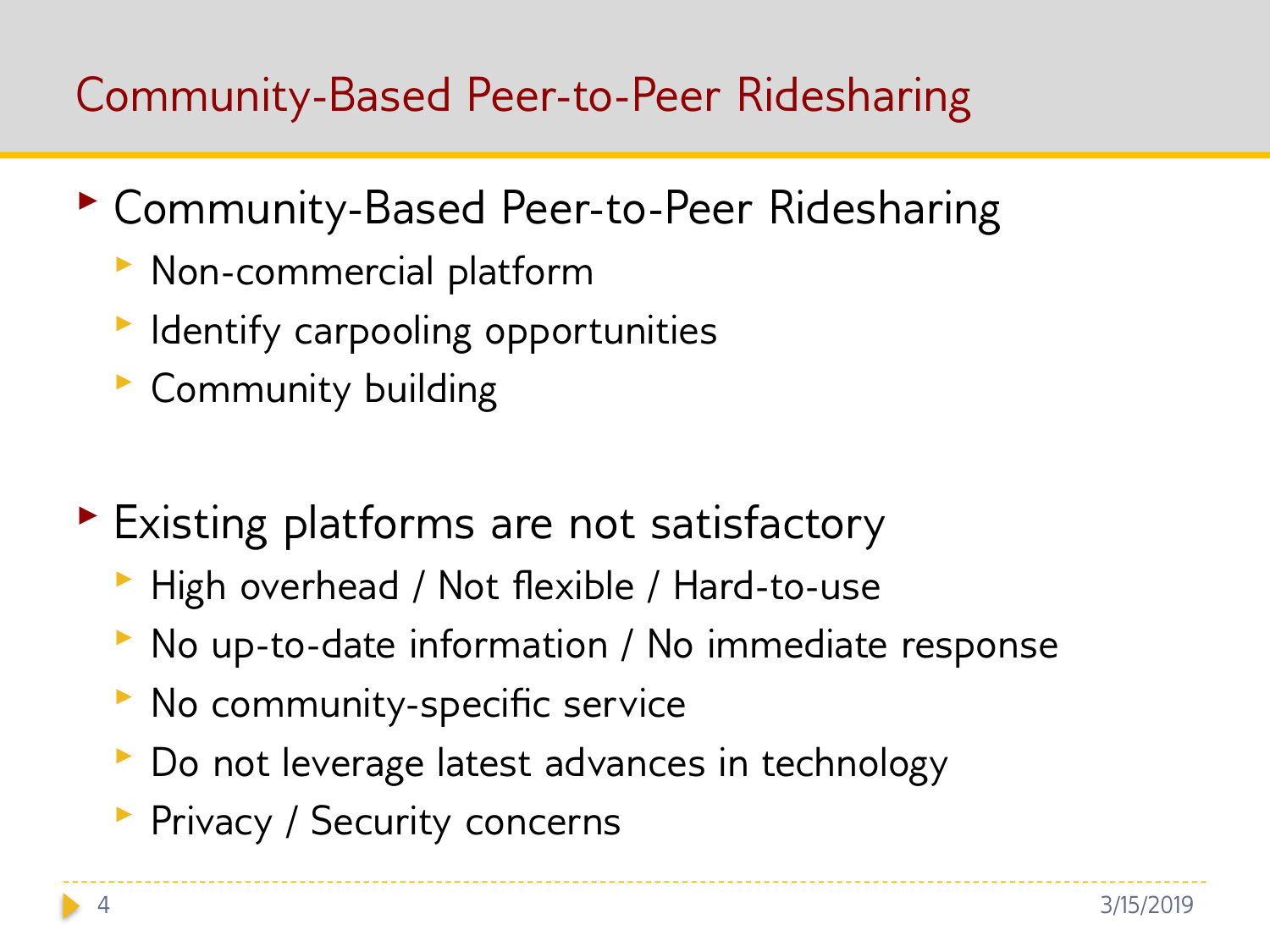

# Community-Based Peer-to-Peer Ridesharing
Community-Based Peer-to-Peer Ridesharing
Non-commercial platform
Identify carpooling opportunities
Community building

Existing platforms are not satisfactory
High overhead / Not flexible / Hard-to-use
No up-to-date information / No immediate response
No community-specific service
Do not leverage latest advances in technology
Privacy / Security concerns

4
3/15/2019